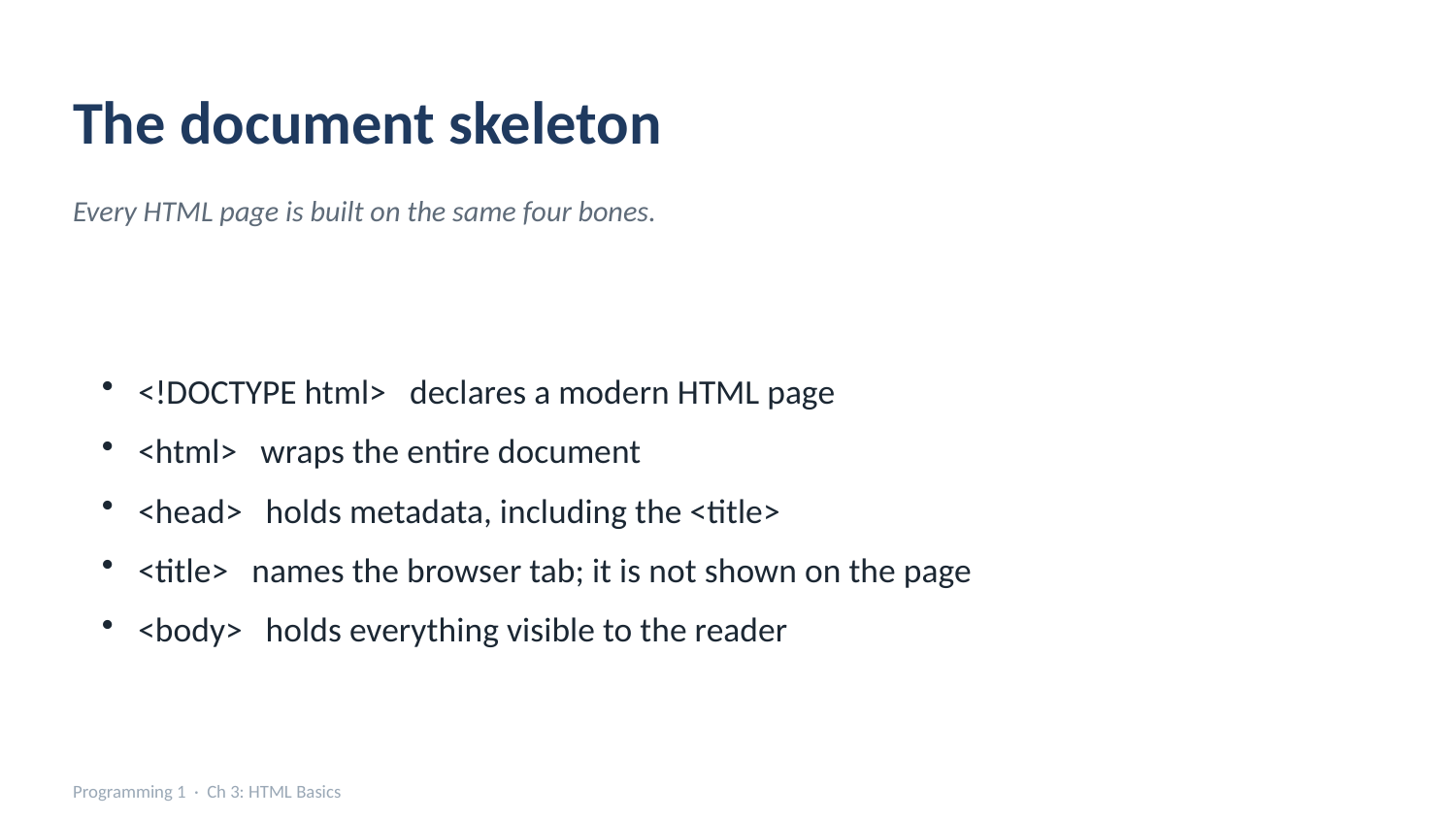

The document skeleton
Every HTML page is built on the same four bones.
<!DOCTYPE html>   declares a modern HTML page
<html>   wraps the entire document
<head>   holds metadata, including the <title>
<title>   names the browser tab; it is not shown on the page
<body>   holds everything visible to the reader
Programming 1  ·  Ch 3: HTML Basics